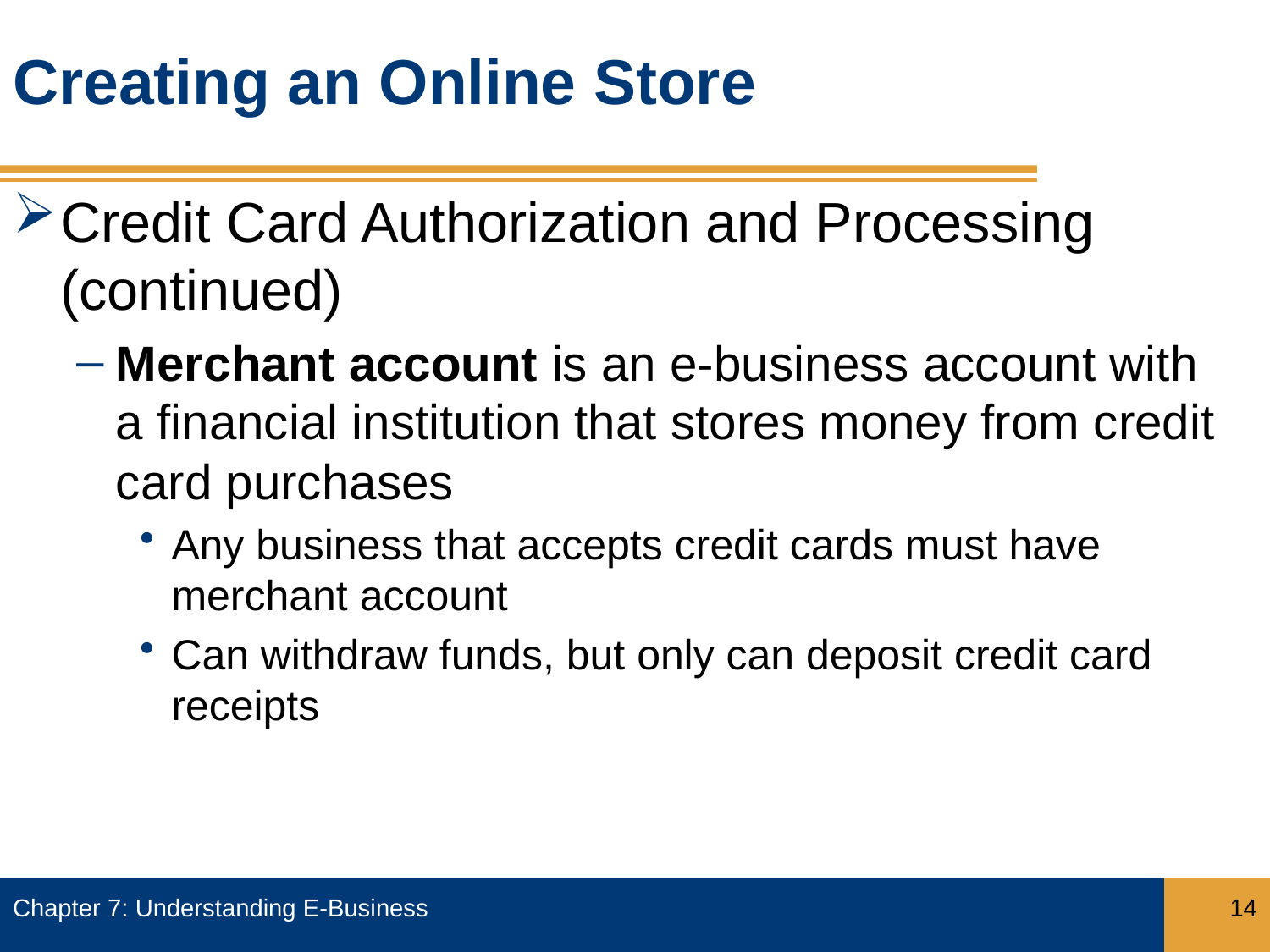

# Creating an Online Store
Credit Card Authorization and Processing (continued)
Merchant account is an e-business account with a financial institution that stores money from credit card purchases
Any business that accepts credit cards must have merchant account
Can withdraw funds, but only can deposit credit card receipts
Chapter 7: Understanding E-Business
14